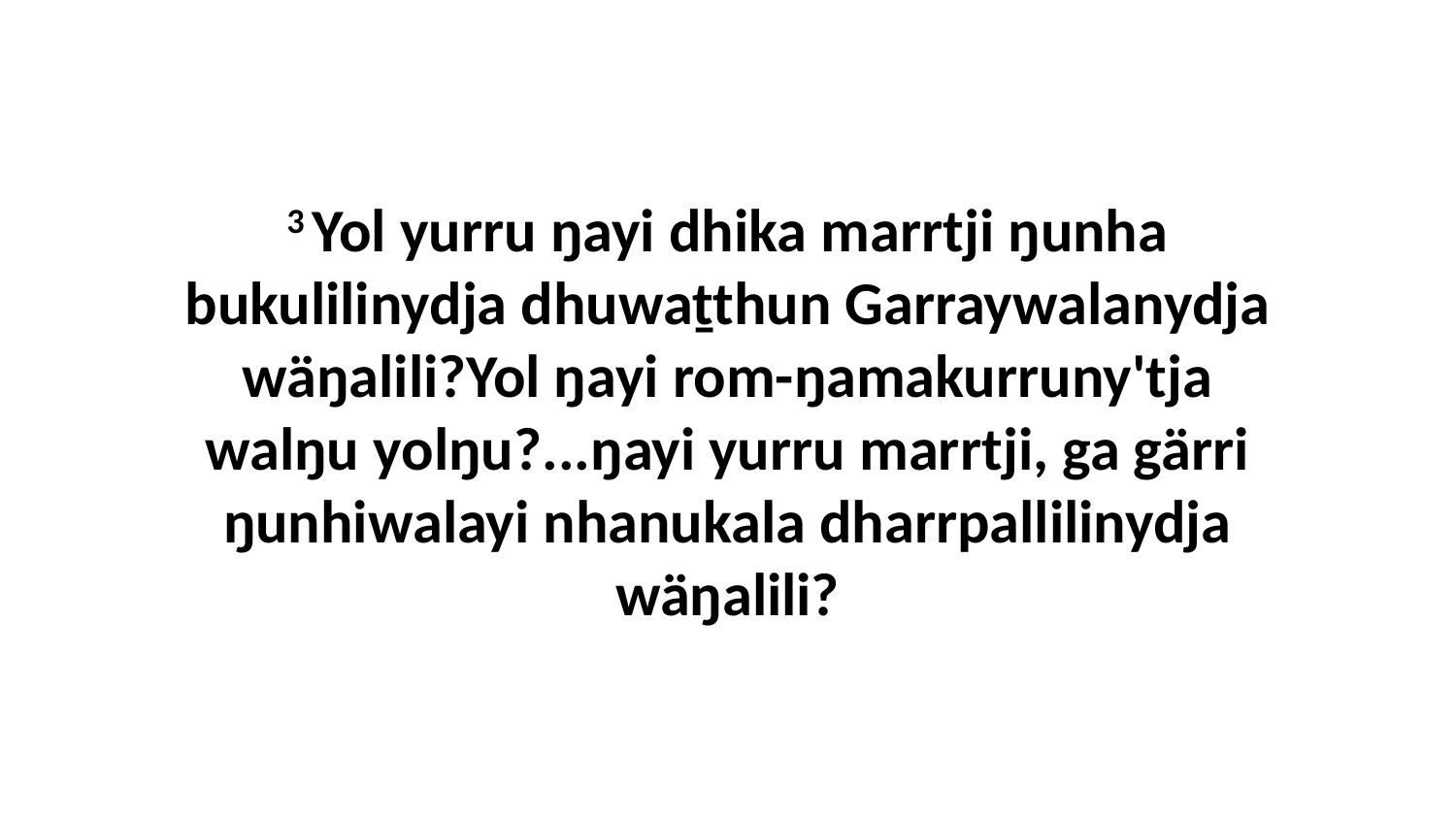

3 Yol yurru ŋayi dhika marrtji ŋunha bukulilinydja dhuwaṯthun Garraywalanydja wäŋalili?Yol ŋayi rom-ŋamakurruny'tja walŋu yolŋu?...ŋayi yurru marrtji, ga gärri ŋunhiwalayi nhanukala dharrpallilinydja wäŋalili?